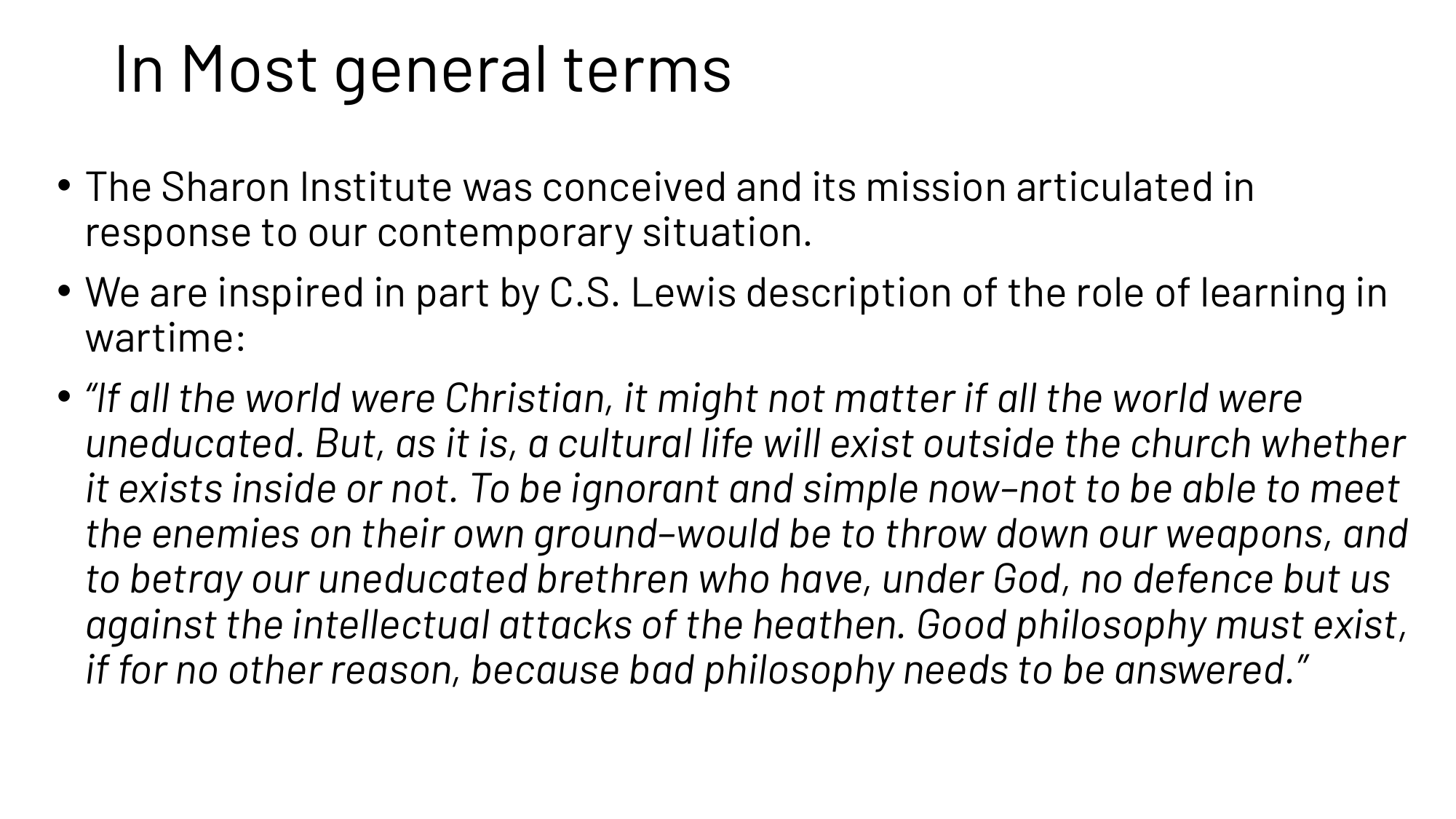

# In Most general terms
The Sharon Institute was conceived and its mission articulated in response to our contemporary situation.
We are inspired in part by C.S. Lewis description of the role of learning in wartime:
“If all the world were Christian, it might not matter if all the world were uneducated. But, as it is, a cultural life will exist outside the church whether it exists inside or not. To be ignorant and simple now–not to be able to meet the enemies on their own ground–would be to throw down our weapons, and to betray our uneducated brethren who have, under God, no defence but us against the intellectual attacks of the heathen. Good philosophy must exist, if for no other reason, because bad philosophy needs to be answered.”